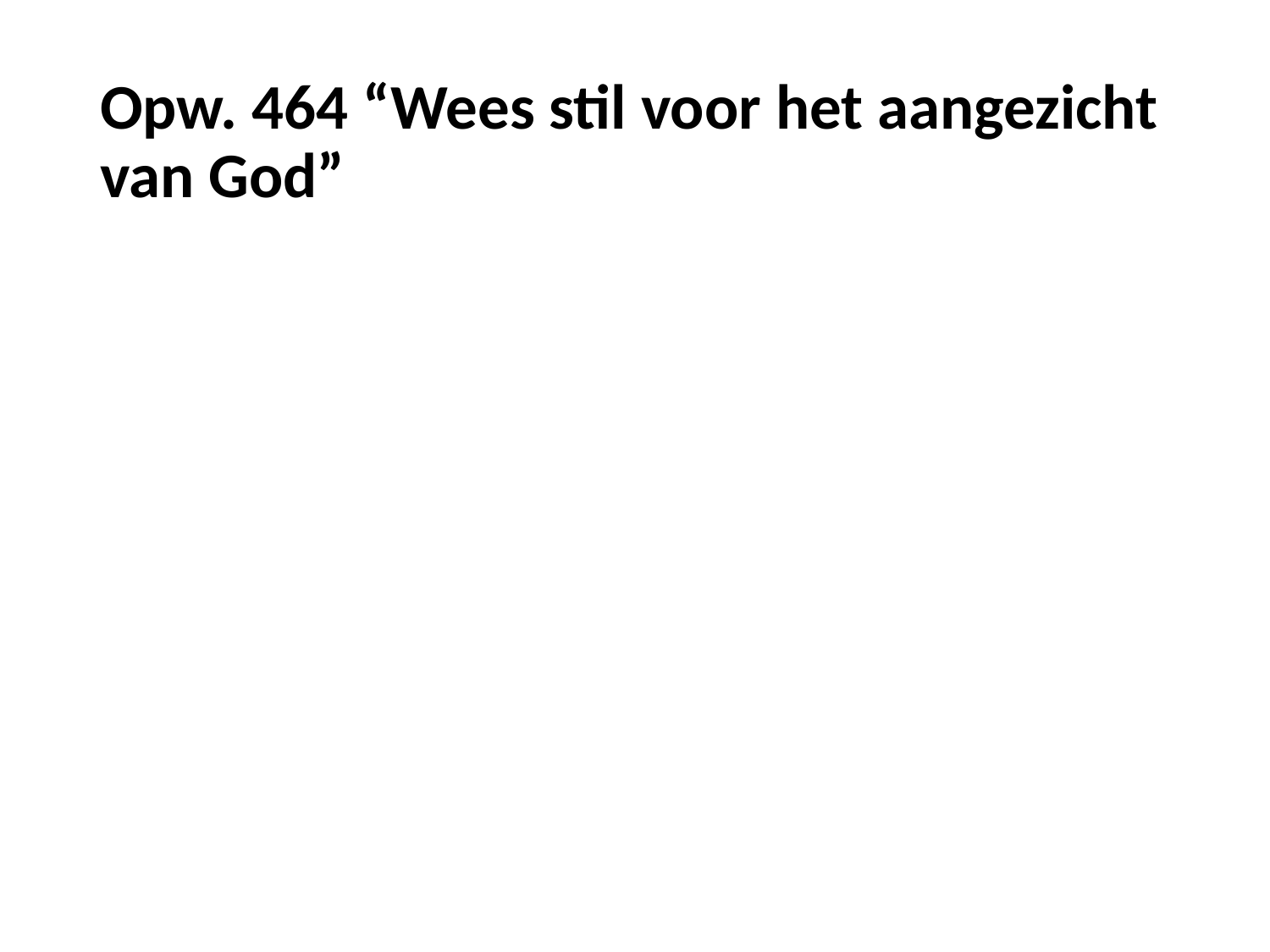

# Opw. 464 “Wees stil voor het aangezicht van God”